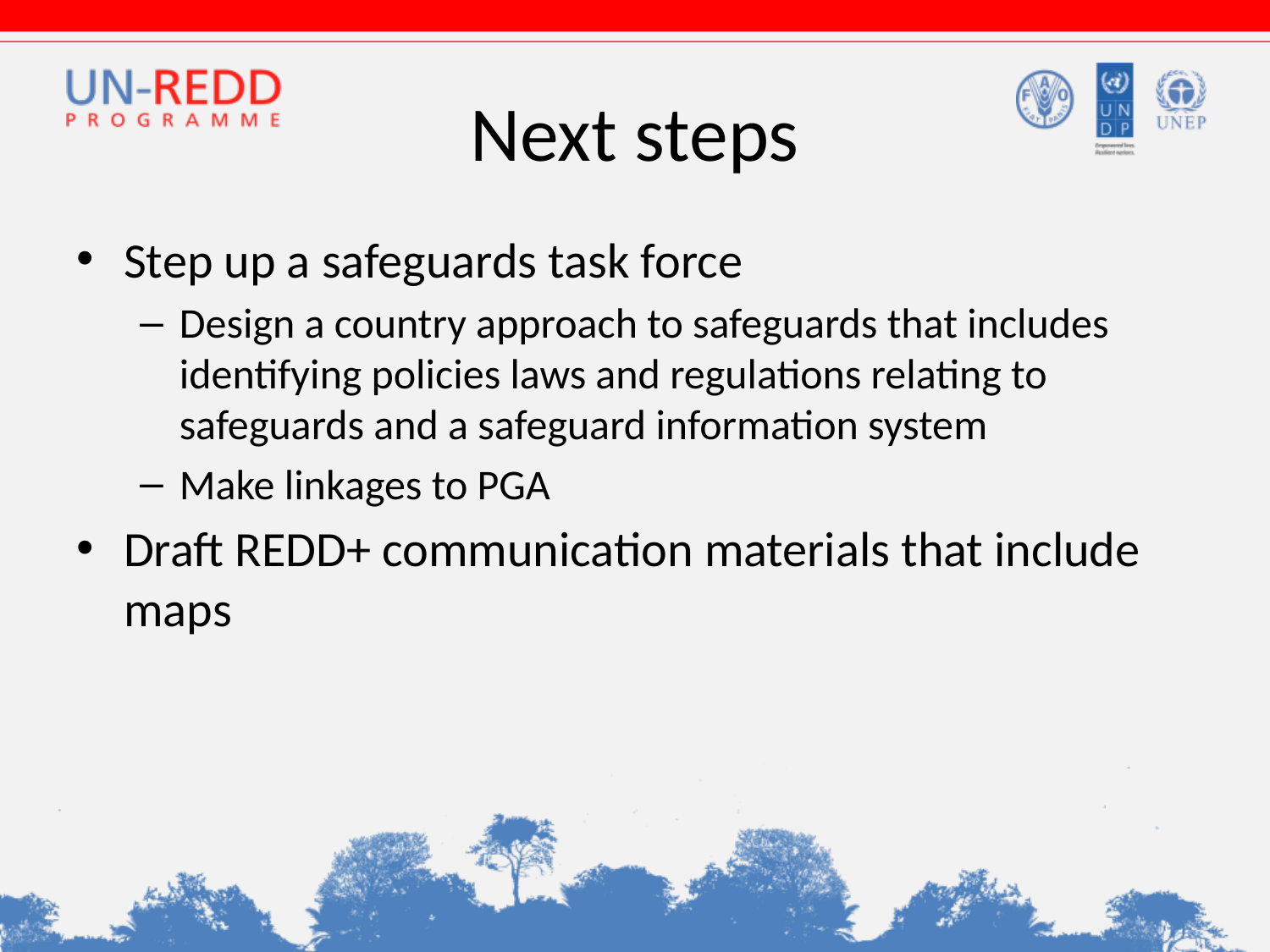

# Next steps
Step up a safeguards task force
Design a country approach to safeguards that includes identifying policies laws and regulations relating to safeguards and a safeguard information system
Make linkages to PGA
Draft REDD+ communication materials that include maps